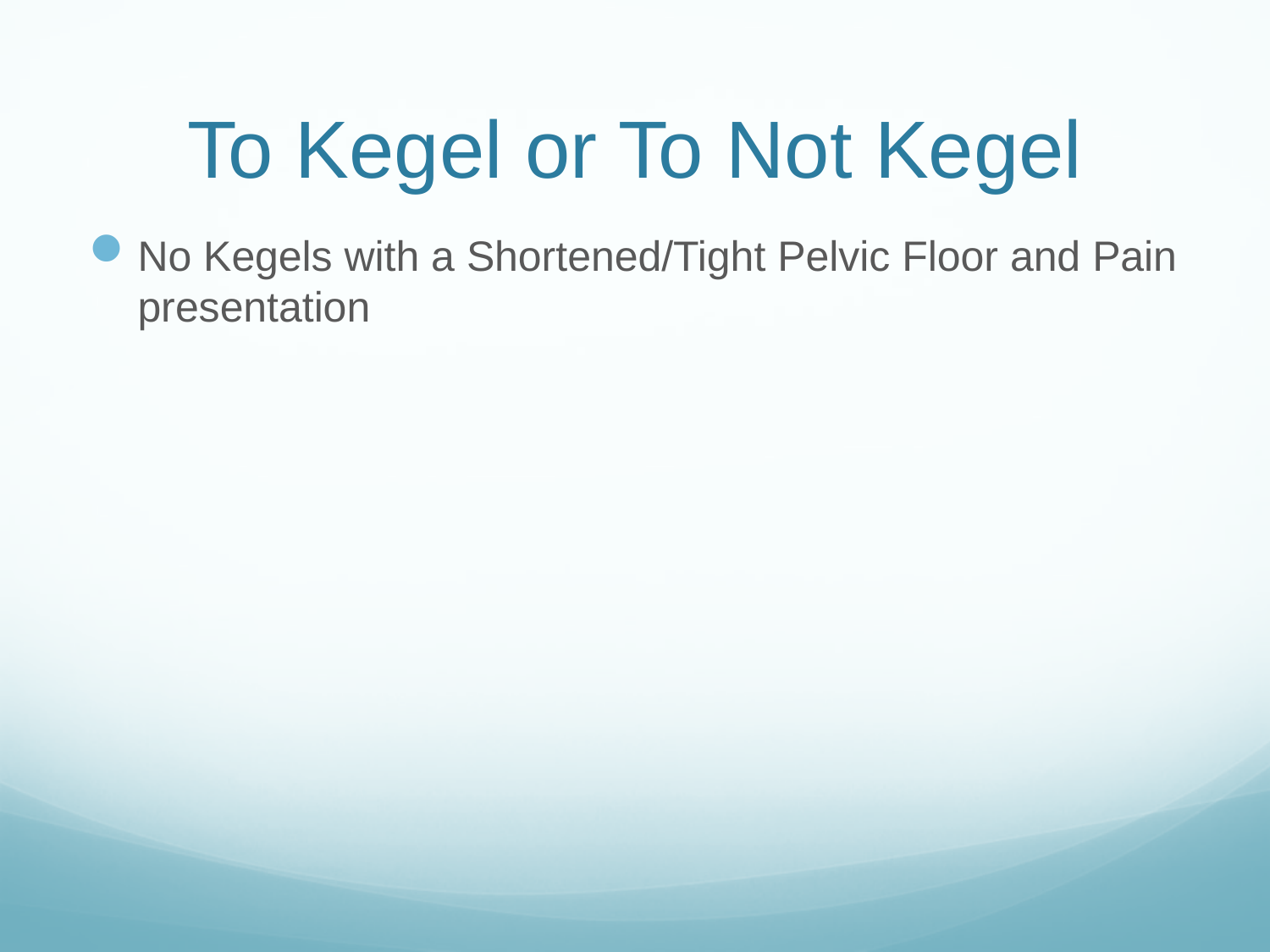

# To Kegel or To Not Kegel
No Kegels with a Shortened/Tight Pelvic Floor and Pain presentation